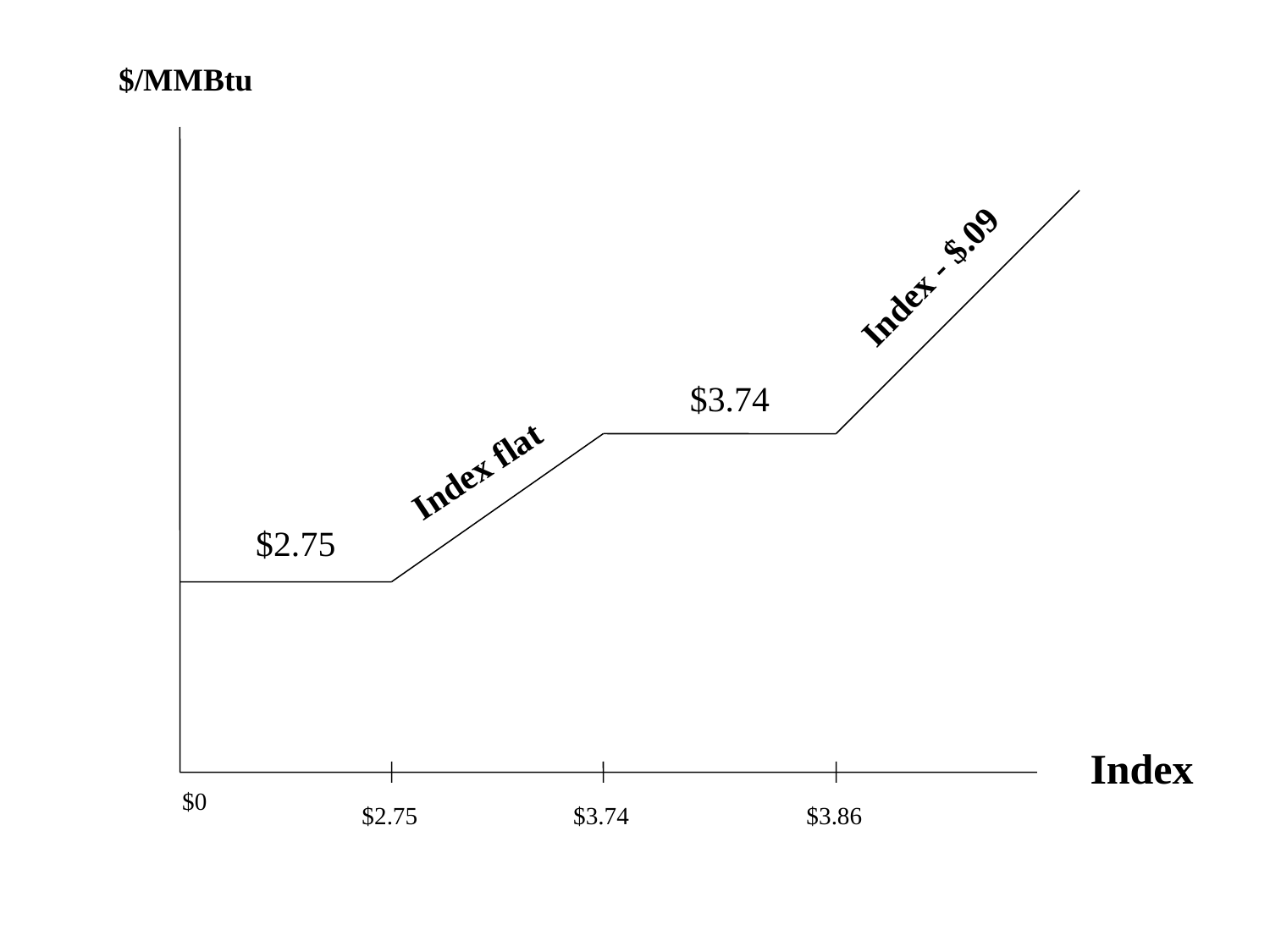

$/MMBtu

Index - $.09
$3.74

Index flat
$2.75

Index

$0
$2.75
$3.74
$3.86